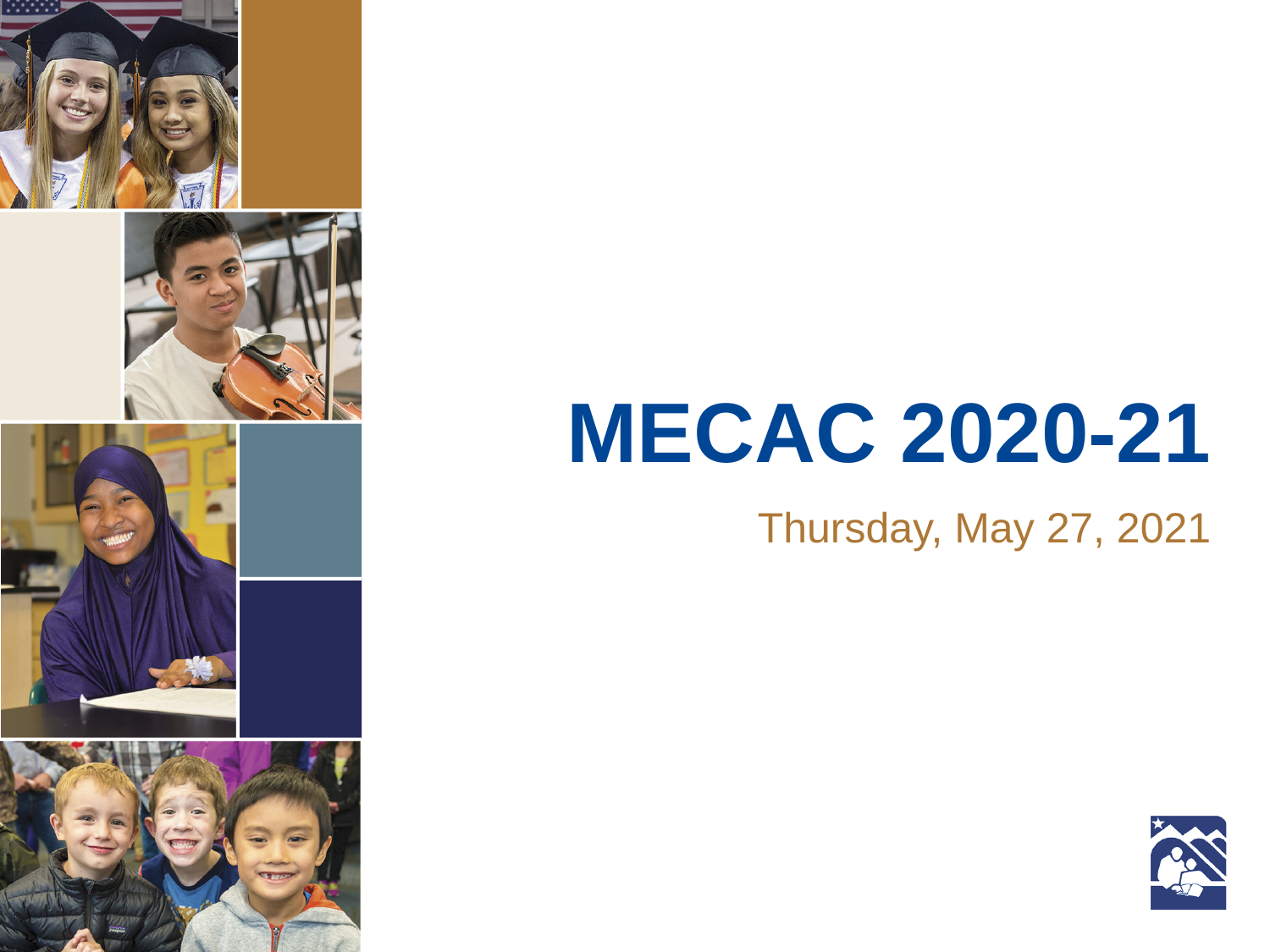

# MECAC 2020-21
	Thursday, May 27, 2021